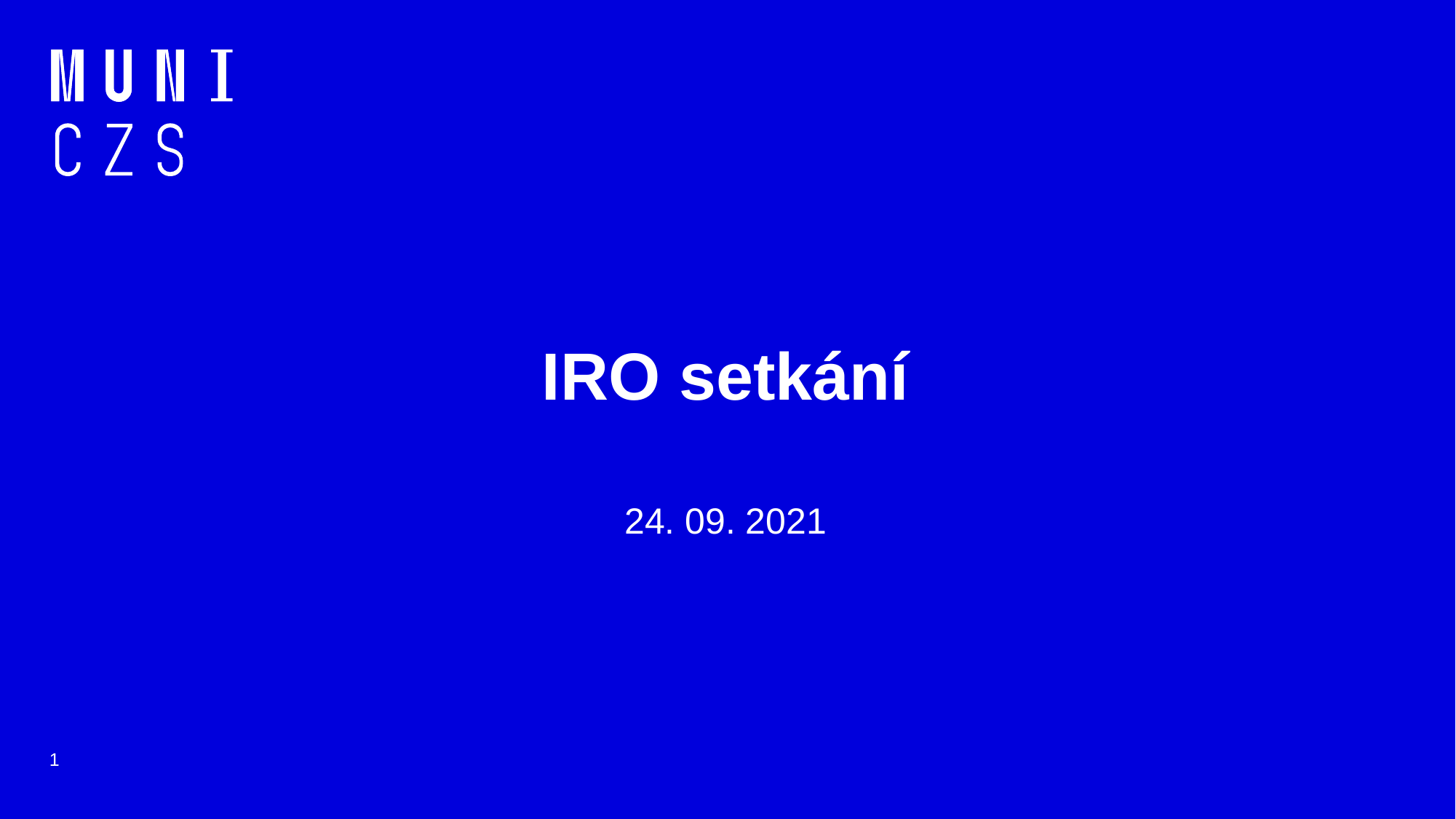

# IRO setkání
24. 09. 2021
1